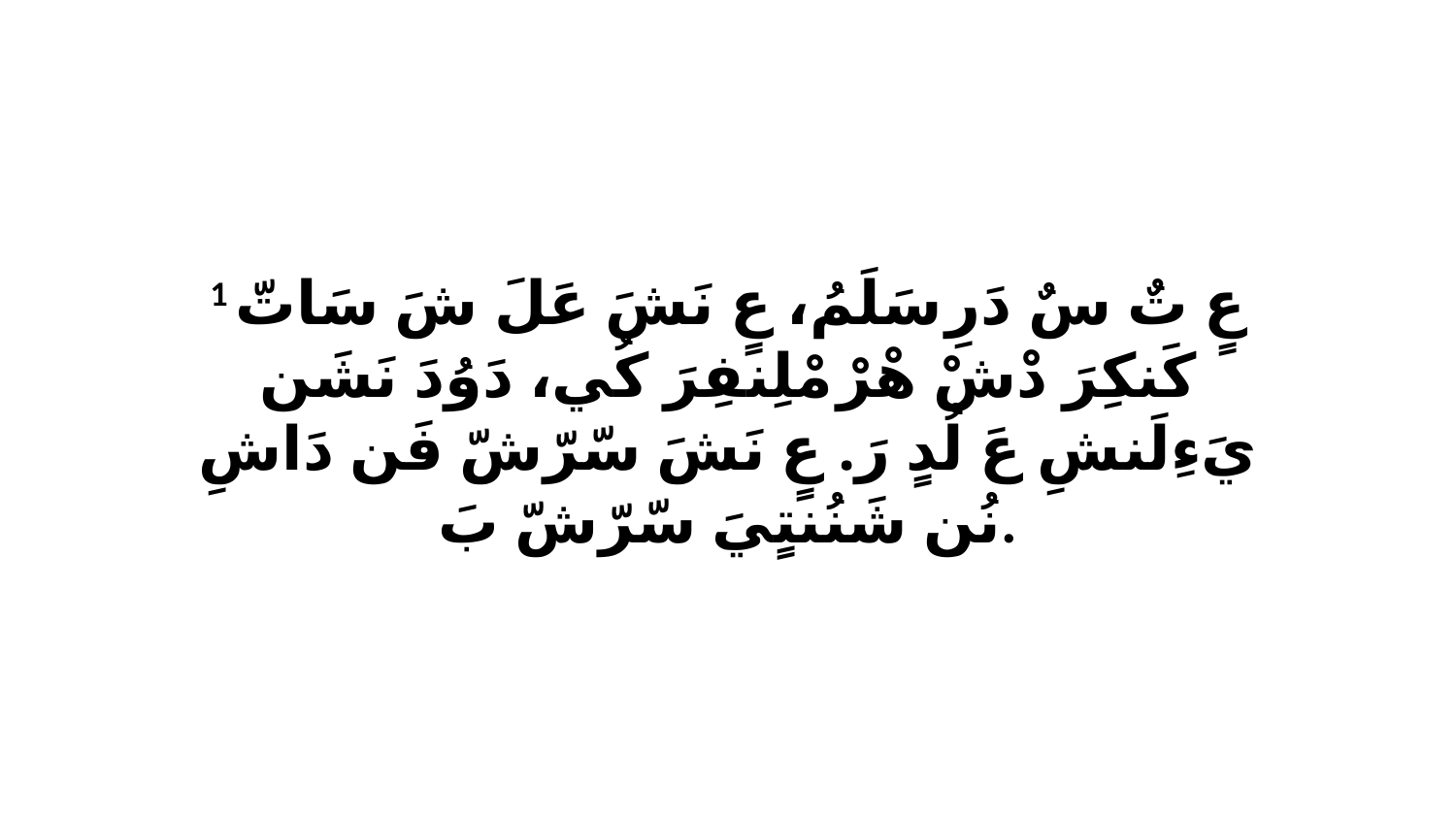

1 عٍ تٌ سٌ دَرِ سَلَمُ، عٍ نَشَ عَلَ شَ سَاتّ كَنكِرَ دْشْ هْرْ مْلِنفِرَ كُي، دَوُدَ نَشَن يَءِلَنشِ عَ لُدٍ رَ. عٍ نَشَ سّرّشّ فَن دَاشِ نُن شَنُنتٍيَ سّرّشّ بَ.